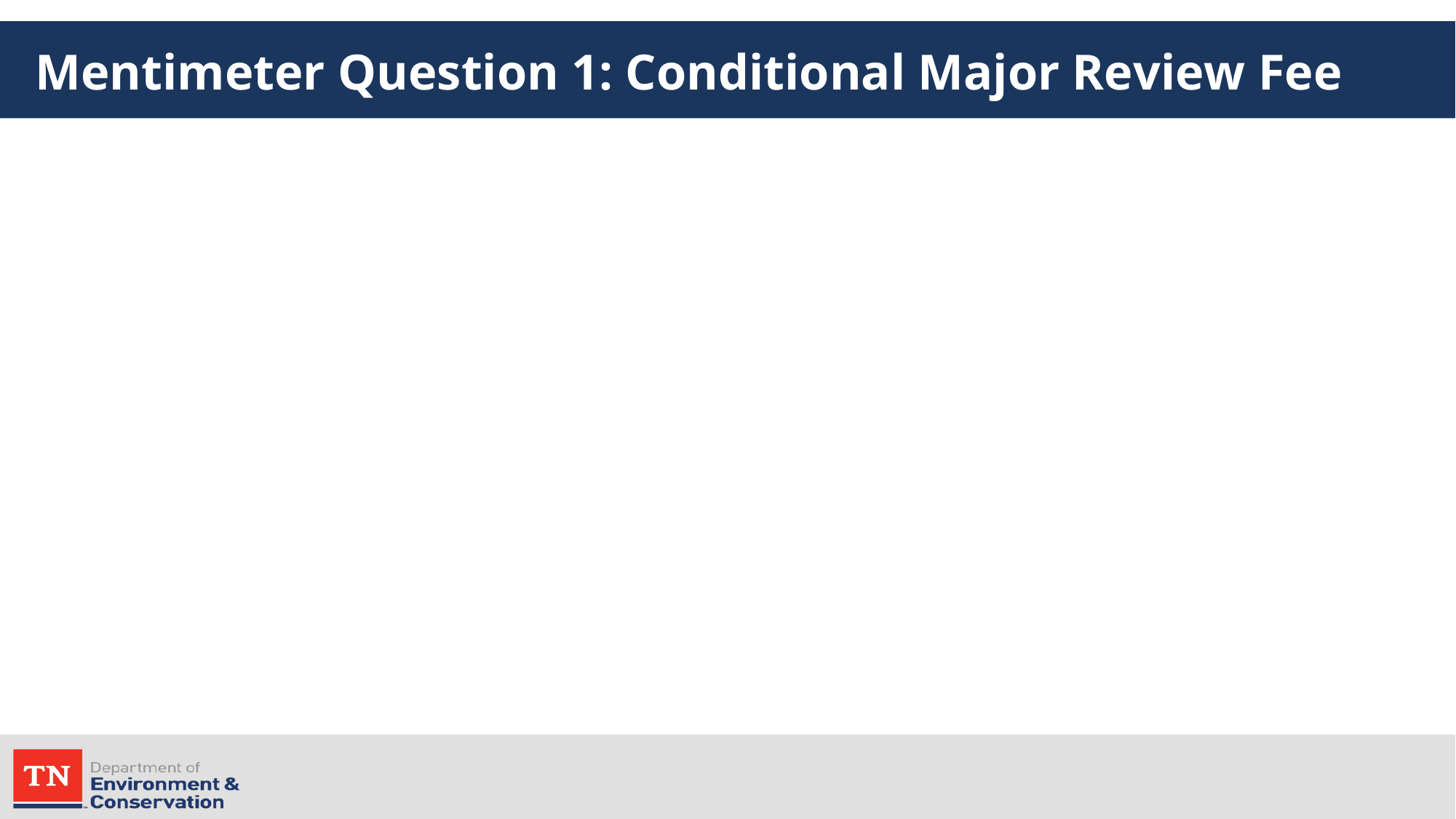

# Mentimeter Question 1: Conditional Major Review Fee